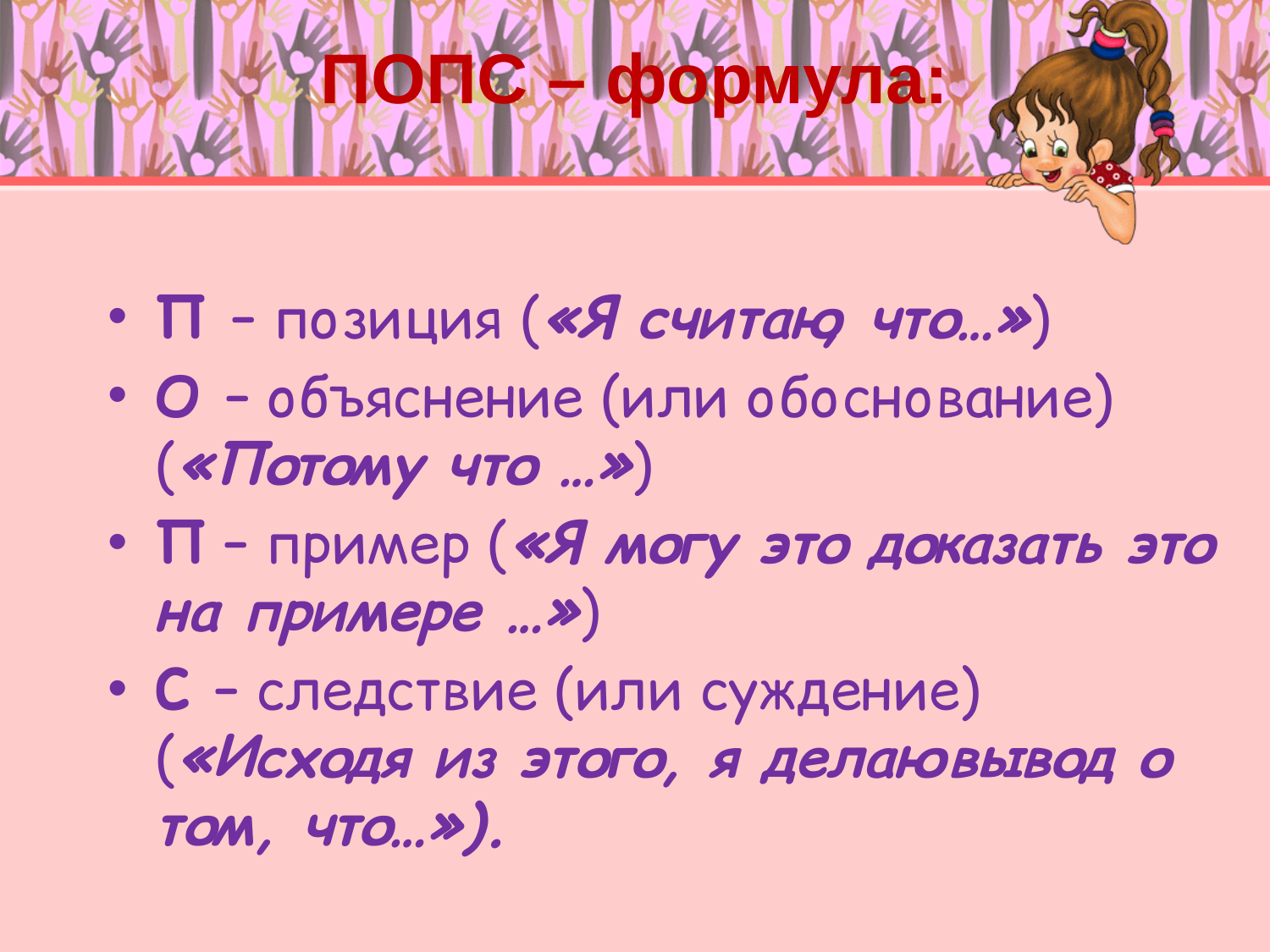

# ПОПС – формула:
П – позиция («Я считаю, что…»)
О – объяснение (или обоснование) («Потому что …»)
П – пример («Я могу это доказать это на примере …»)
С – следствие (или суждение) («Исходя из этого, я делаю вывод о том, что…»).